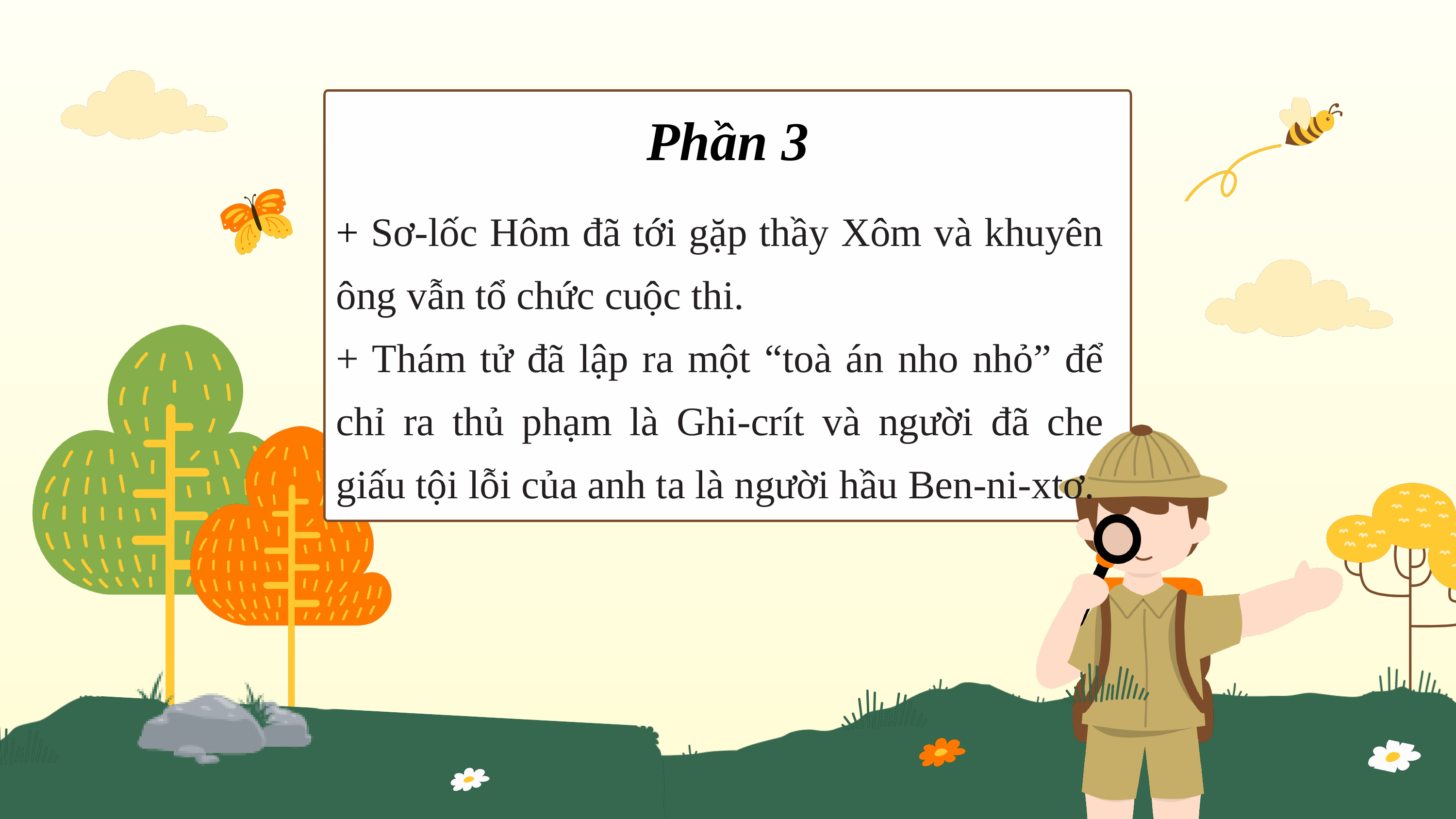

Phần 3
+ Sơ-lốc Hôm đã tới gặp thầy Xôm và khuyên ông vẫn tổ chức cuộc thi.
+ Thám tử đã lập ra một “toà án nho nhỏ” để chỉ ra thủ phạm là Ghi-crít và người đã che giấu tội lỗi của anh ta là người hầu Ben-ni-xtơ.